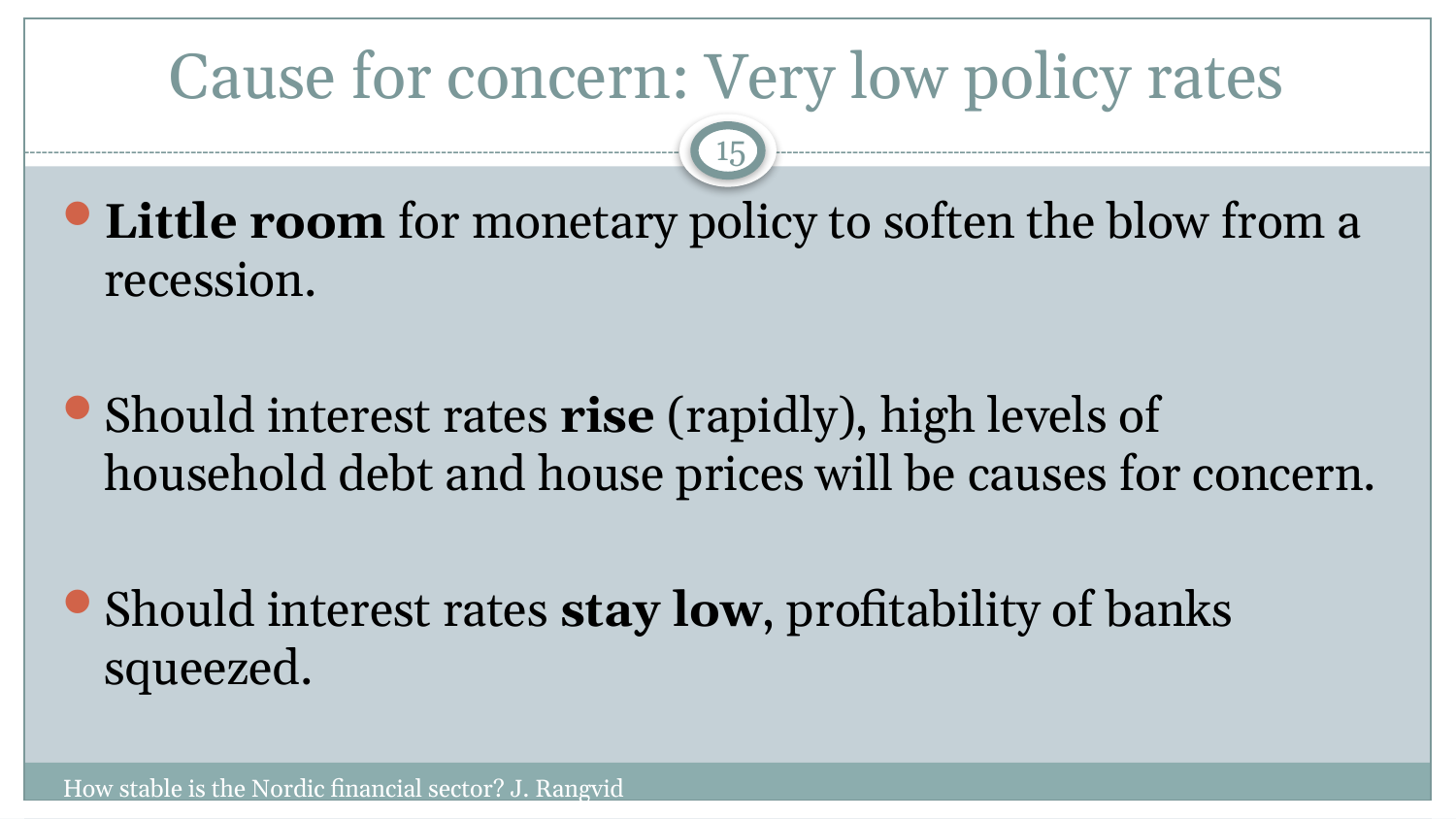

# Cause for concern: Very low policy rates
15
Little room for monetary policy to soften the blow from a recession.

Should interest rates rise (rapidly), high levels of household debt and house prices will be causes for concern.

Should interest rates stay low, profitability of banks squeezed.
How stable is the Nordic financial sector? J. Rangvid